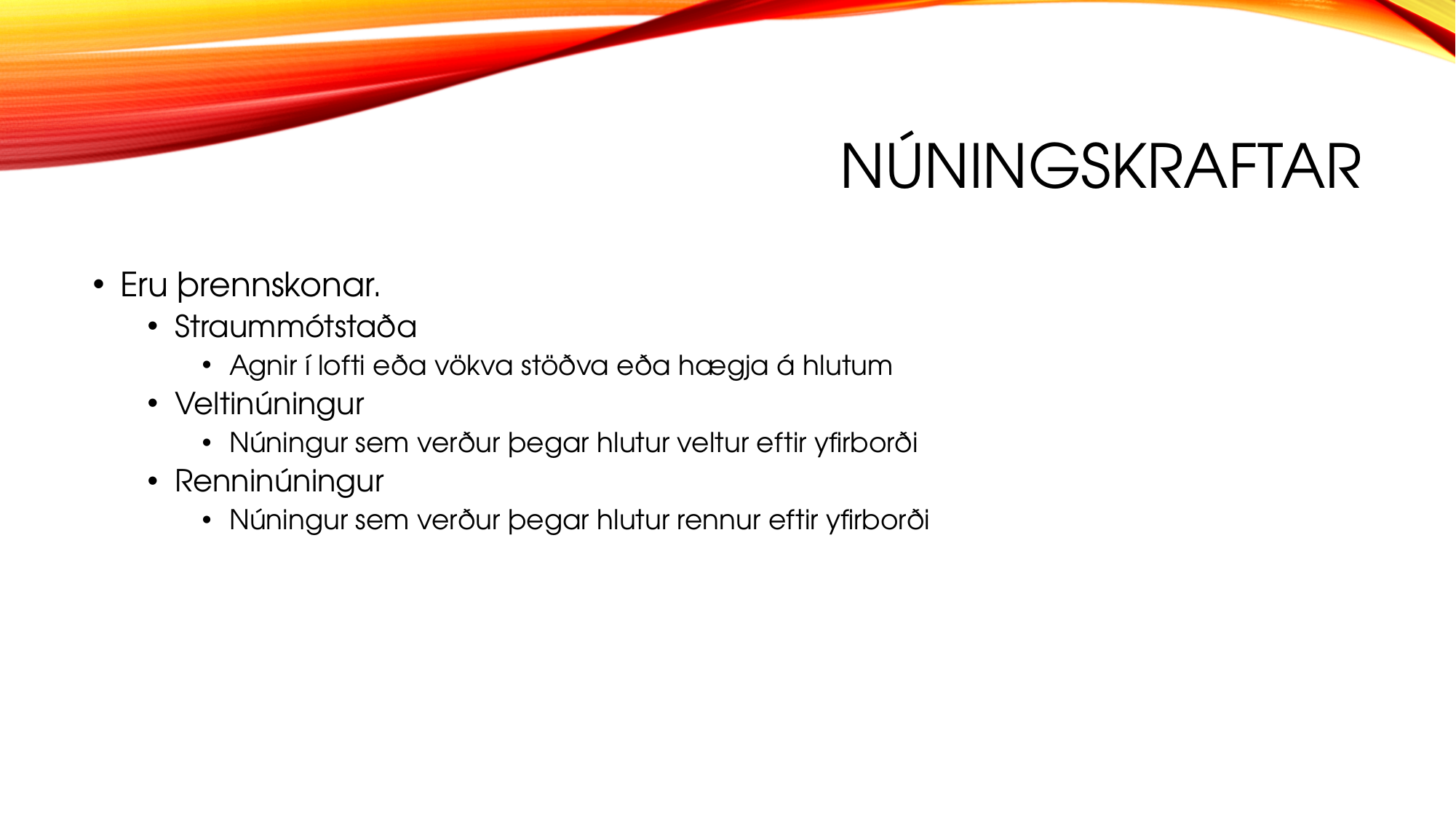

# Núningskraftar
Eru þrennskonar.
Straummótstaða
Agnir í lofti eða vökva stöðva eða hægja á hlutum
Veltinúningur
Núningur sem verður þegar hlutur veltur eftir yfirborði
Renninúningur
Núningur sem verður þegar hlutur rennur eftir yfirborði